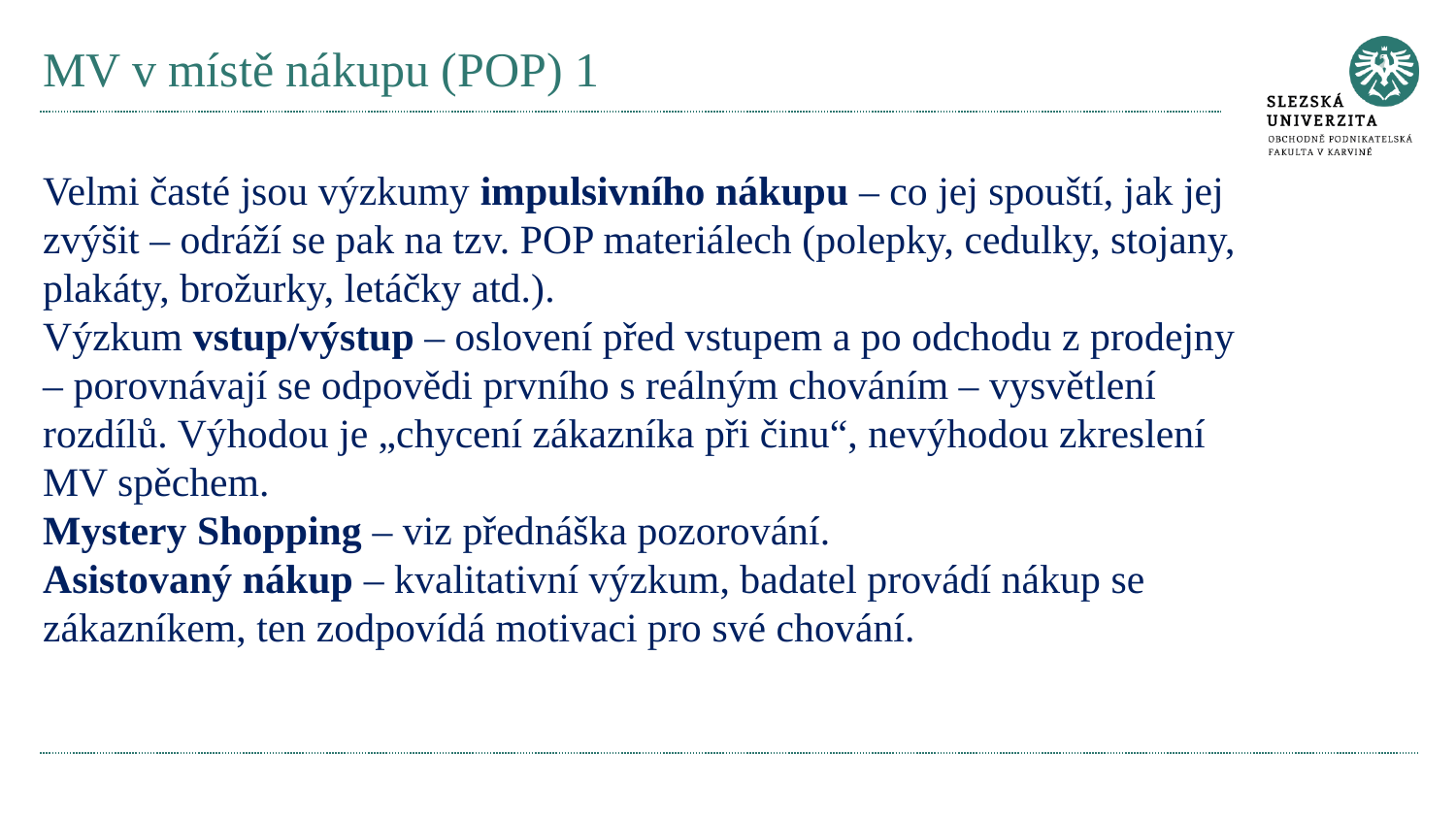

# MV v místě nákupu (POP) 1
Velmi časté jsou výzkumy impulsivního nákupu – co jej spouští, jak jej zvýšit – odráží se pak na tzv. POP materiálech (polepky, cedulky, stojany, plakáty, brožurky, letáčky atd.).
Výzkum vstup/výstup – oslovení před vstupem a po odchodu z prodejny – porovnávají se odpovědi prvního s reálným chováním – vysvětlení rozdílů. Výhodou je „chycení zákazníka při činu“, nevýhodou zkreslení MV spěchem.
Mystery Shopping – viz přednáška pozorování.
Asistovaný nákup – kvalitativní výzkum, badatel provádí nákup se zákazníkem, ten zodpovídá motivaci pro své chování.